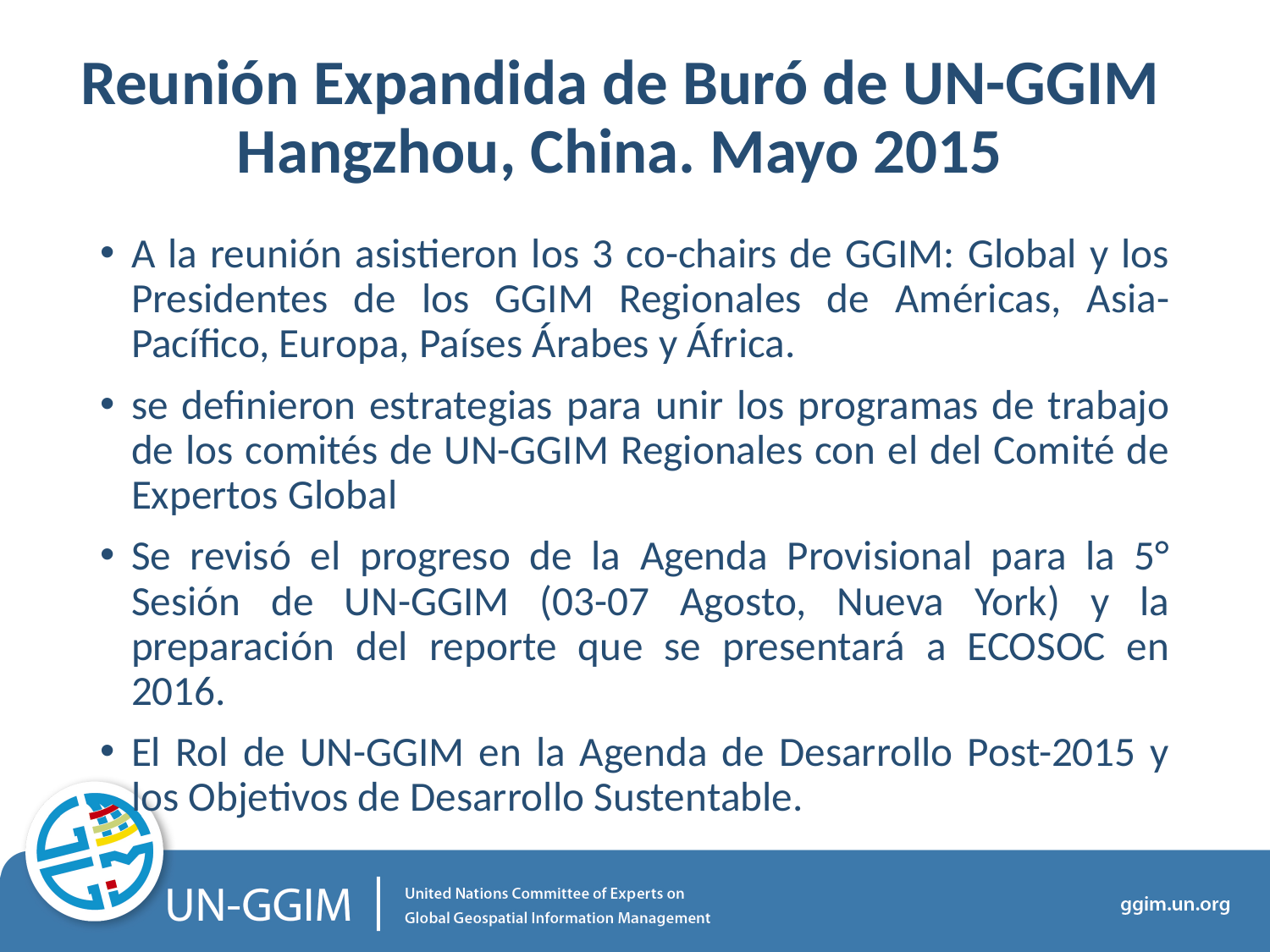

# Reunión Expandida de Buró de UN-GGIM Hangzhou, China. Mayo 2015
A la reunión asistieron los 3 co-chairs de GGIM: Global y los Presidentes de los GGIM Regionales de Américas, Asia-Pacífico, Europa, Países Árabes y África.
se definieron estrategias para unir los programas de trabajo de los comités de UN-GGIM Regionales con el del Comité de Expertos Global
Se revisó el progreso de la Agenda Provisional para la 5° Sesión de UN-GGIM (03-07 Agosto, Nueva York) y la preparación del reporte que se presentará a ECOSOC en 2016.
El Rol de UN-GGIM en la Agenda de Desarrollo Post-2015 y los Objetivos de Desarrollo Sustentable.